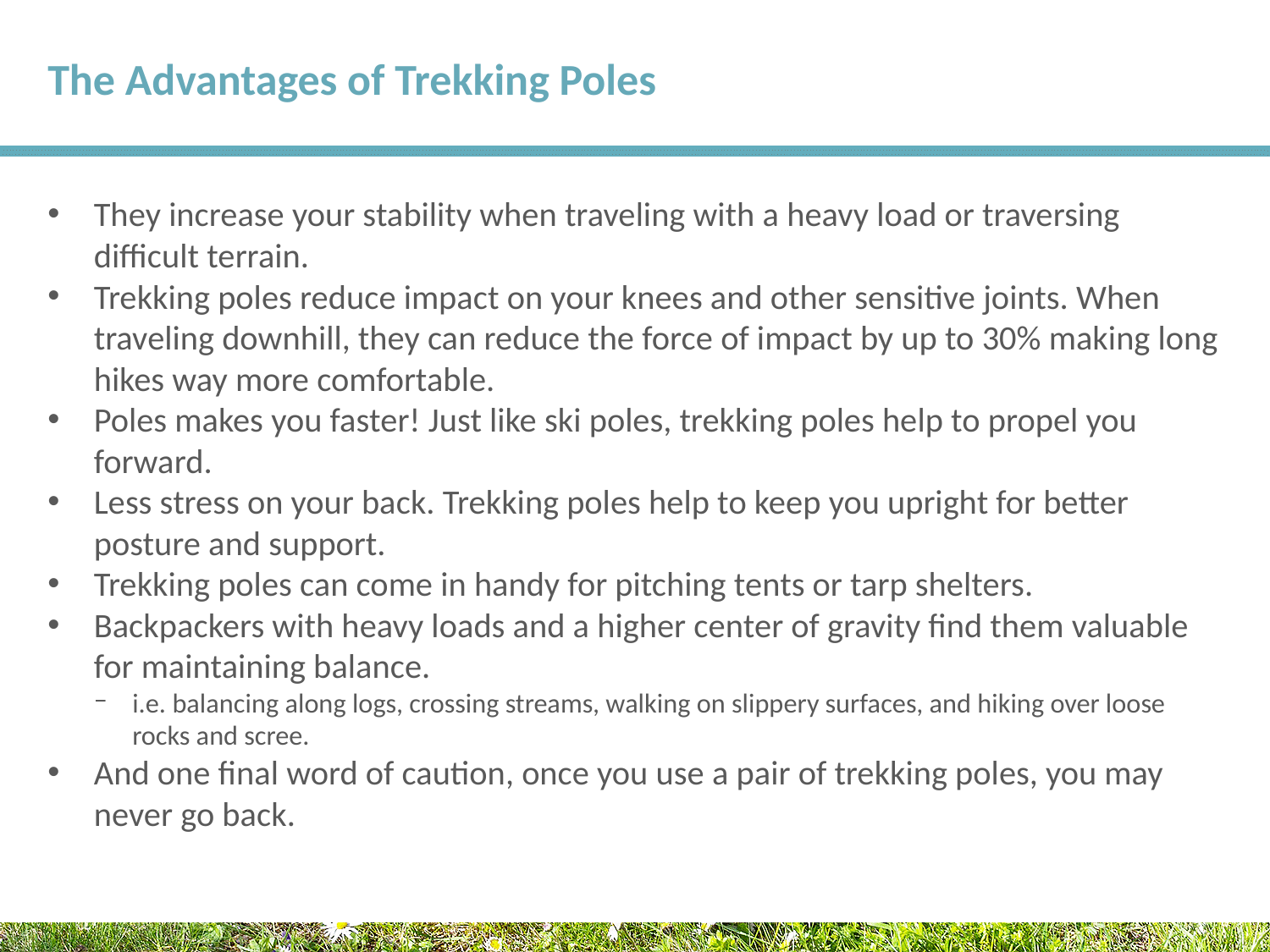

# The Advantages of Trekking Poles
They increase your stability when traveling with a heavy load or traversing difficult terrain.
Trekking poles reduce impact on your knees and other sensitive joints. When traveling downhill, they can reduce the force of impact by up to 30% making long hikes way more comfortable.
Poles makes you faster! Just like ski poles, trekking poles help to propel you forward.
Less stress on your back. Trekking poles help to keep you upright for better posture and support.
Trekking poles can come in handy for pitching tents or tarp shelters.
Backpackers with heavy loads and a higher center of gravity find them valuable for maintaining balance.
i.e. balancing along logs, crossing streams, walking on slippery surfaces, and hiking over loose rocks and scree.
And one final word of caution, once you use a pair of trekking poles, you may never go back.